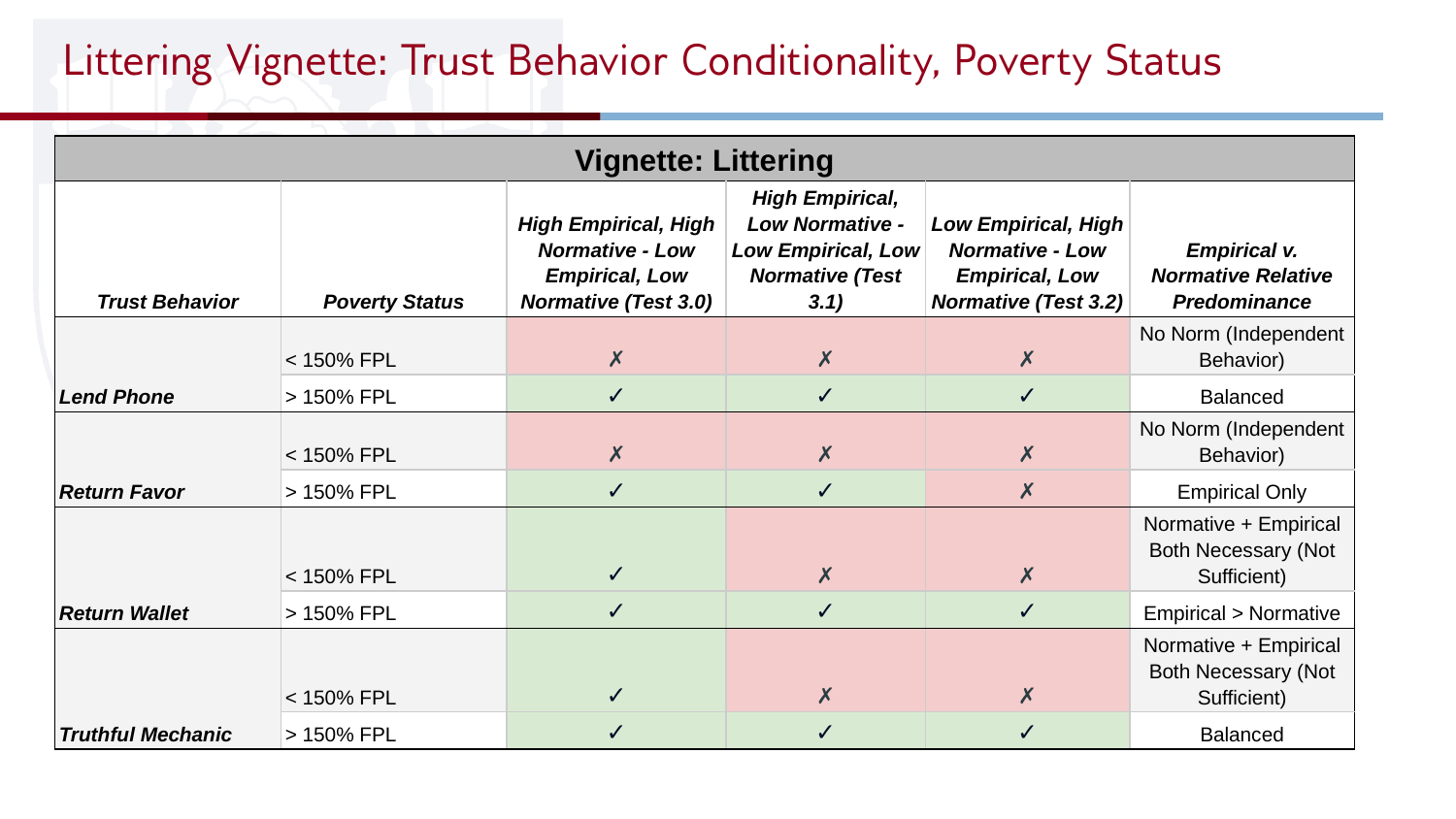

# Littering Vignette: Trust Behavior Conditionality, Poverty Status
| Vignette: Littering |  |  |  |  |  |
| --- | --- | --- | --- | --- | --- |
| Trust Behavior | Poverty Status | High Empirical, High Normative - Low Empirical, Low Normative (Test 3.0) | High Empirical, Low Normative - Low Empirical, Low Normative (Test 3.1) | Low Empirical, High Normative - Low Empirical, Low Normative (Test 3.2) | Empirical v. Normative Relative Predominance |
| Lend Phone | < 150% FPL | ✗ | ✗ | ✗ | No Norm (Independent Behavior) |
|  | > 150% FPL | ✓ | ✓ | ✓ | Balanced |
| Return Favor | < 150% FPL | ✗ | ✗ | ✗ | No Norm (Independent Behavior) |
|  | > 150% FPL | ✓ | ✓ | ✗ | Empirical Only |
| Return Wallet | < 150% FPL | ✓ | ✗ | ✗ | Normative + Empirical Both Necessary (Not Sufficient) |
|  | > 150% FPL | ✓ | ✓ | ✓ | Empirical > Normative |
| Truthful Mechanic | < 150% FPL | ✓ | ✗ | ✗ | Normative + Empirical Both Necessary (Not Sufficient) |
|  | > 150% FPL | ✓ | ✓ | ✓ | Balanced |